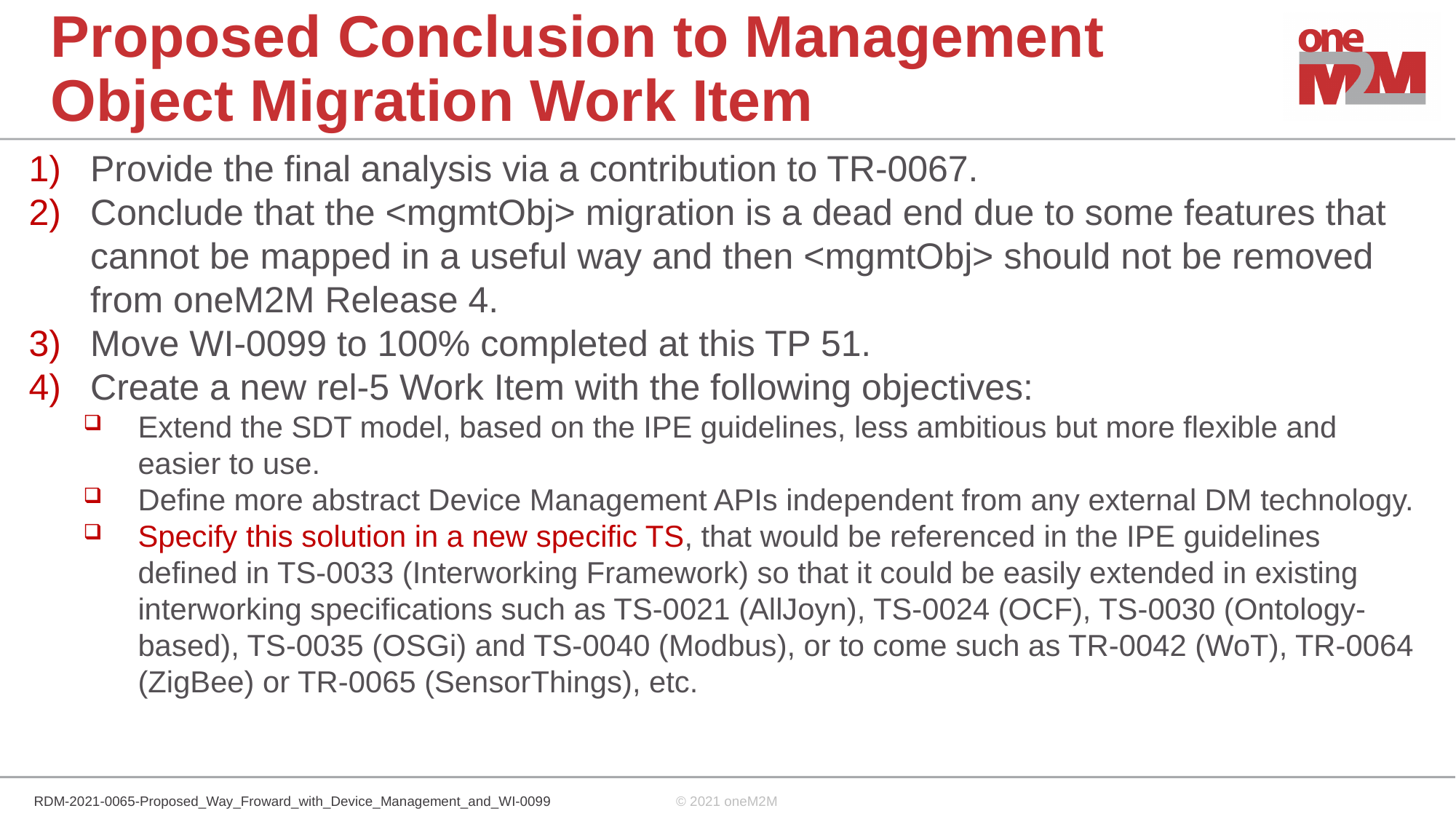

# Proposed Conclusion to Management Object Migration Work Item
Provide the final analysis via a contribution to TR-0067.
Conclude that the <mgmtObj> migration is a dead end due to some features that cannot be mapped in a useful way and then <mgmtObj> should not be removed from oneM2M Release 4.
Move WI-0099 to 100% completed at this TP 51.
Create a new rel-5 Work Item with the following objectives:
Extend the SDT model, based on the IPE guidelines, less ambitious but more flexible and easier to use.
Define more abstract Device Management APIs independent from any external DM technology.
Specify this solution in a new specific TS, that would be referenced in the IPE guidelines defined in TS-0033 (Interworking Framework) so that it could be easily extended in existing interworking specifications such as TS-0021 (AllJoyn), TS-0024 (OCF), TS-0030 (Ontology-based), TS-0035 (OSGi) and TS-0040 (Modbus), or to come such as TR-0042 (WoT), TR-0064 (ZigBee) or TR-0065 (SensorThings), etc.